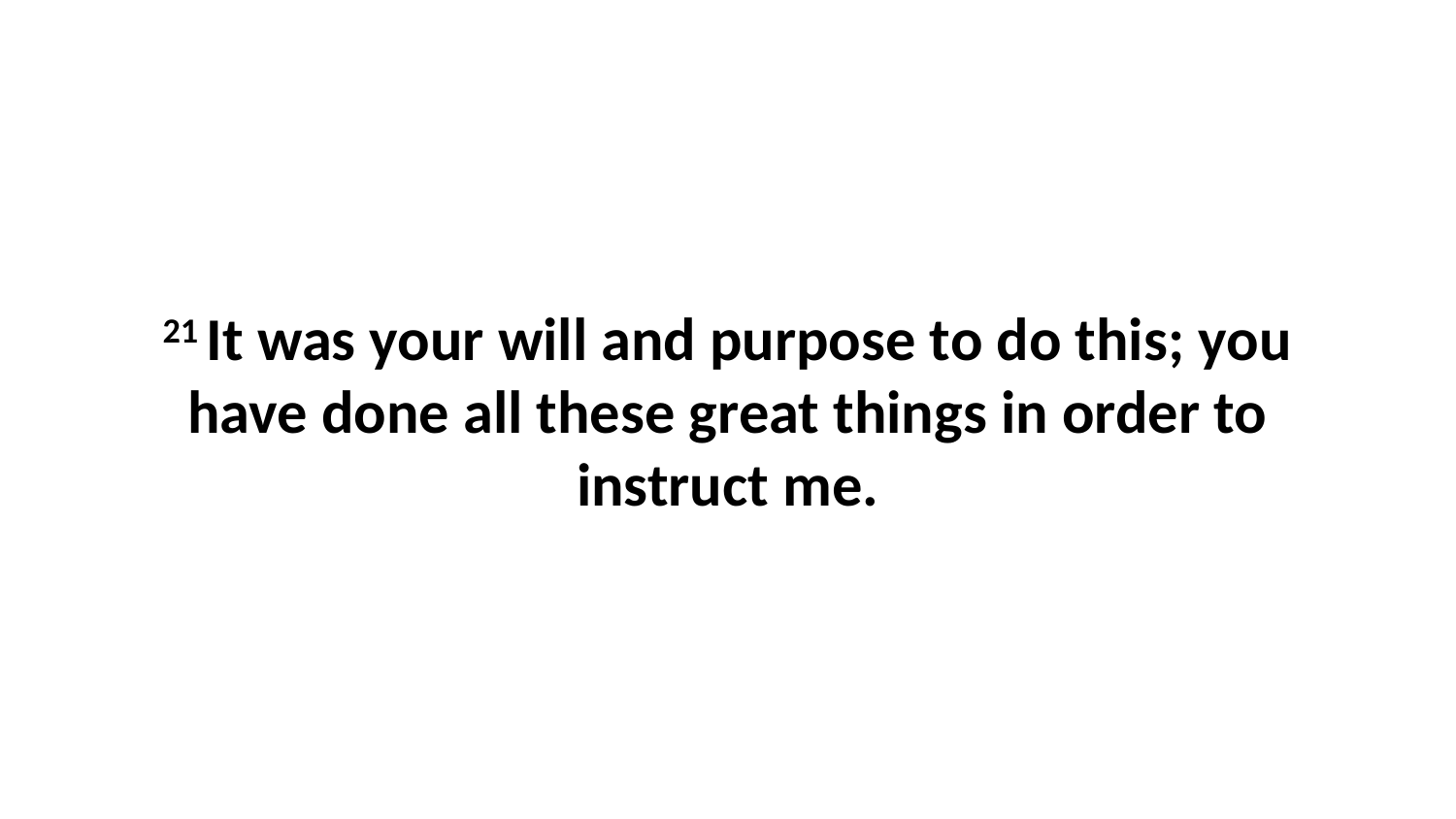

21 It was your will and purpose to do this; you have done all these great things in order to instruct me.